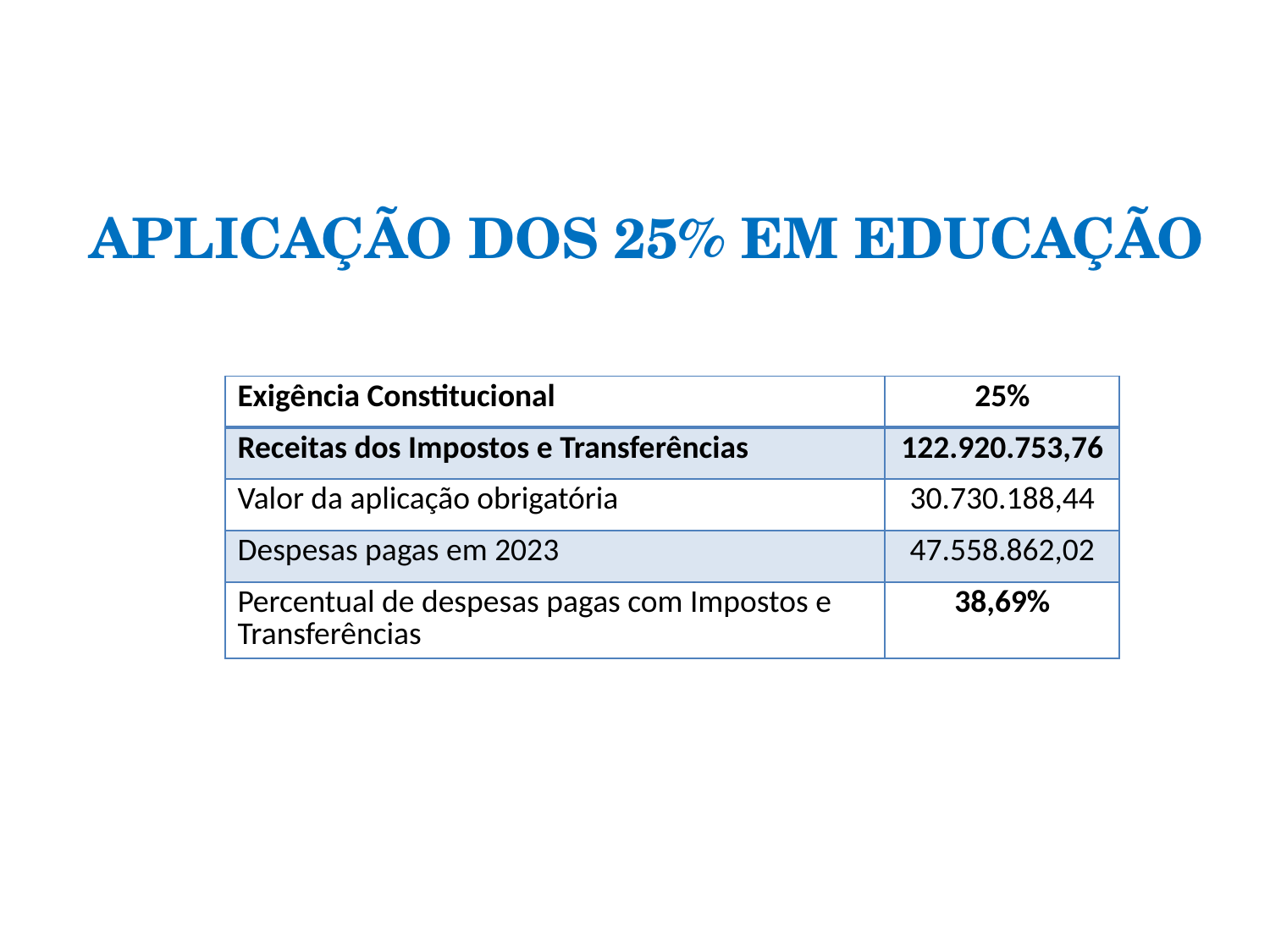

# APLICAÇÃO DOS 25% EM EDUCAÇÃO
| Exigência Constitucional | 25% |
| --- | --- |
| Receitas dos Impostos e Transferências | 122.920.753,76 |
| Valor da aplicação obrigatória | 30.730.188,44 |
| Despesas pagas em 2023 | 47.558.862,02 |
| Percentual de despesas pagas com Impostos e Transferências | 38,69% |